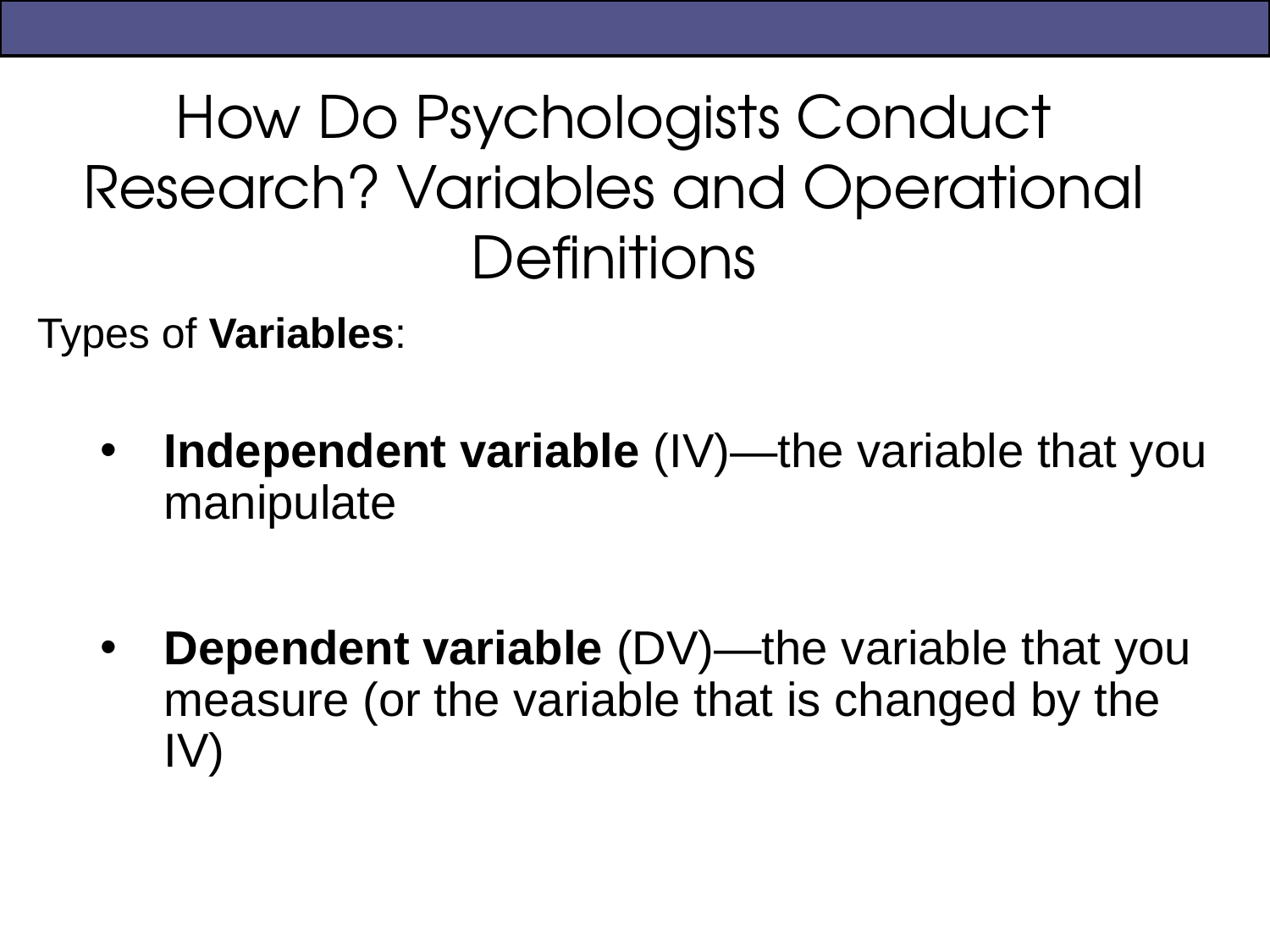

# How Do Psychologists Conduct Research? Variables and Operational Definitions
Types of Variables:

Independent variable (IV)—the variable that you manipulate

Dependent variable (DV)—the variable that you measure (or the variable that is changed by the IV)